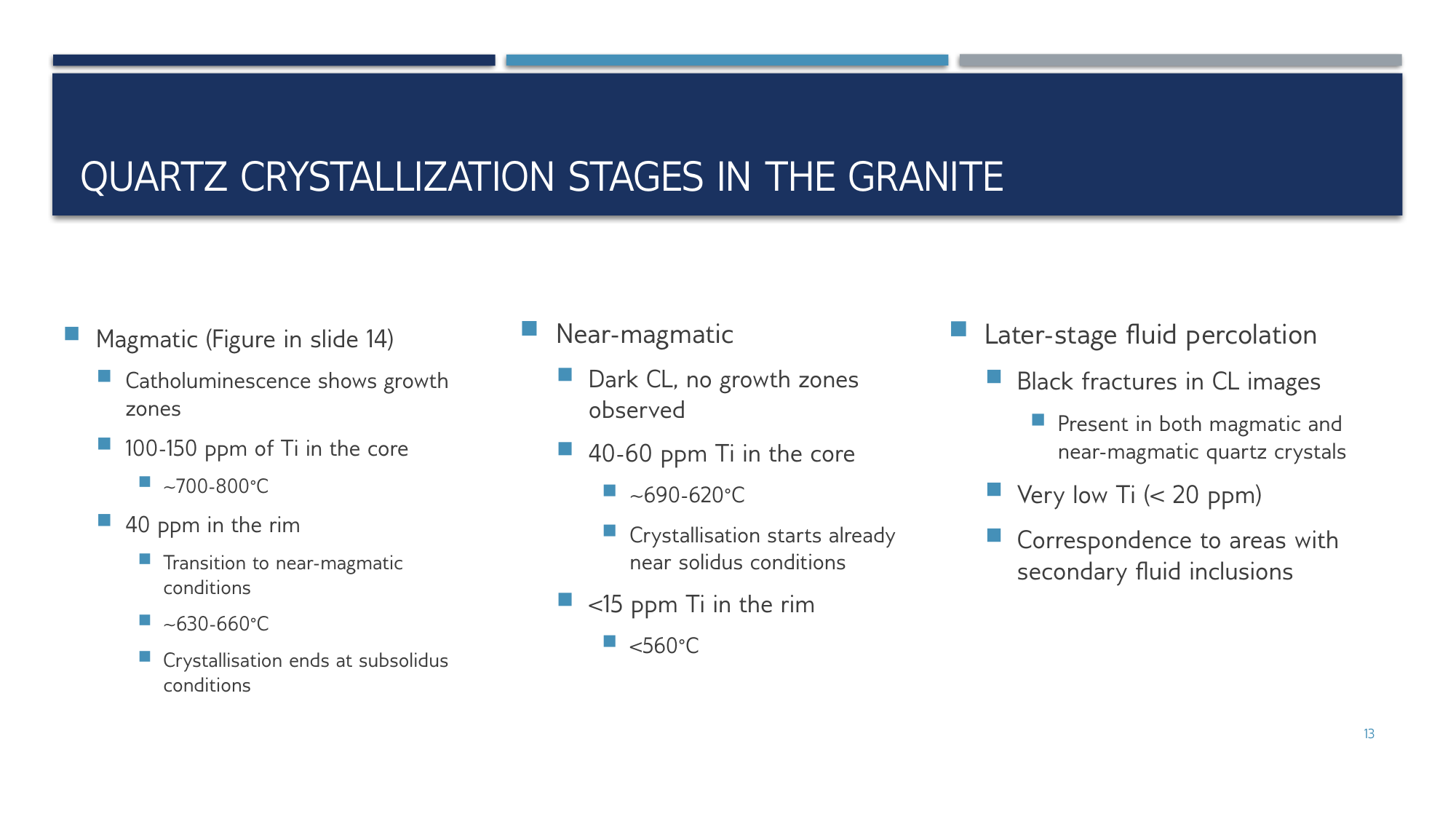

# quartz crystallization stages in the granite

Near-magmatic
Dark CL, no growth zones observed
40-60 ppm Ti in the core
~690-620°C
Crystallisation starts already near solidus conditions
<15 ppm Ti in the rim
<560°C

Later-stage fluid percolation
Black fractures in CL images
Present in both magmatic and near-magmatic quartz crystals
Very low Ti (< 20 ppm)
Correspondence to areas with secondary fluid inclusions

Magmatic (Figure in slide 14)
Catholuminescence shows growth zones
100-150 ppm of Ti in the core
~700-800°C
40 ppm in the rim
Transition to near-magmatic conditions
~630-660°C
Crystallisation ends at subsolidus conditions
13